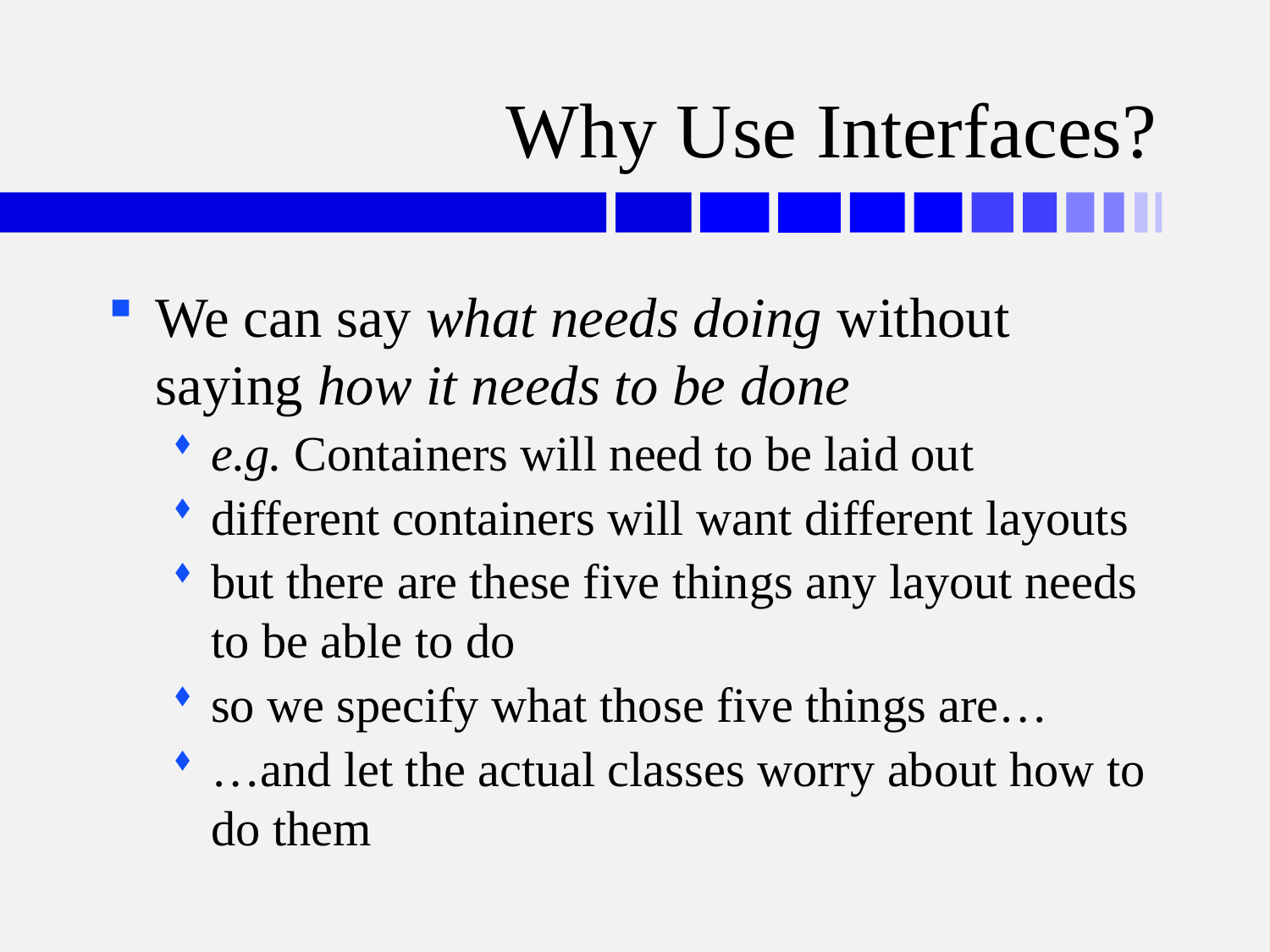

# Why Use Interfaces?
We can say what needs doing without saying how it needs to be done
e.g. Containers will need to be laid out
different containers will want different layouts
but there are these five things any layout needs to be able to do
so we specify what those five things are…
…and let the actual classes worry about how to do them